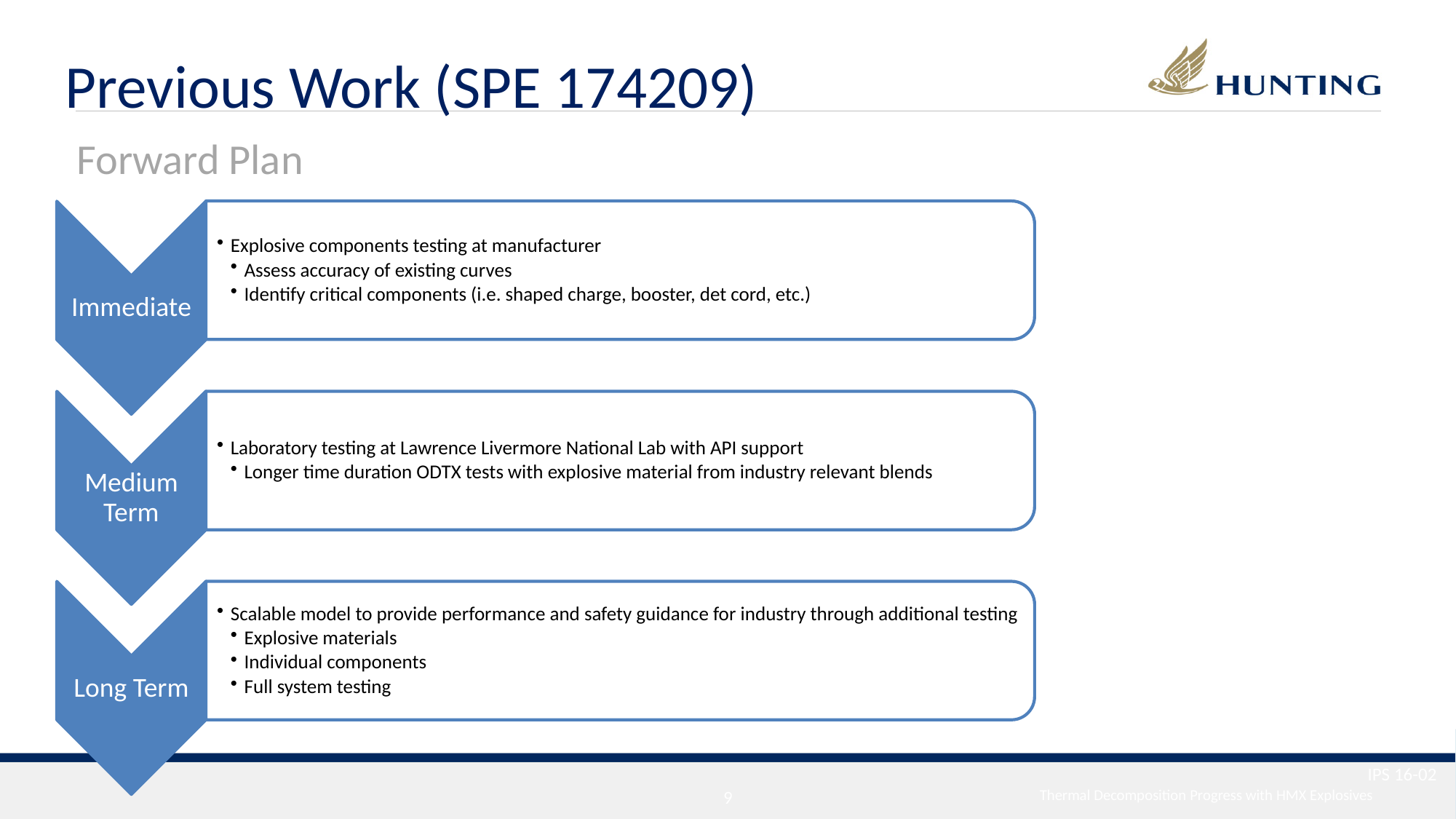

Previous Work (SPE 174209)
Forward Plan
Immediate
Explosive components testing at manufacturer
Assess accuracy of existing curves
Identify critical components (i.e. shaped charge, booster, det cord, etc.)
Medium Term
Laboratory testing at Lawrence Livermore National Lab with API support
Longer time duration ODTX tests with explosive material from industry relevant blends
Long Term
Scalable model to provide performance and safety guidance for industry through additional testing
Explosive materials
Individual components
Full system testing
IPS 16-02
9
Thermal Decomposition Progress with HMX Explosives